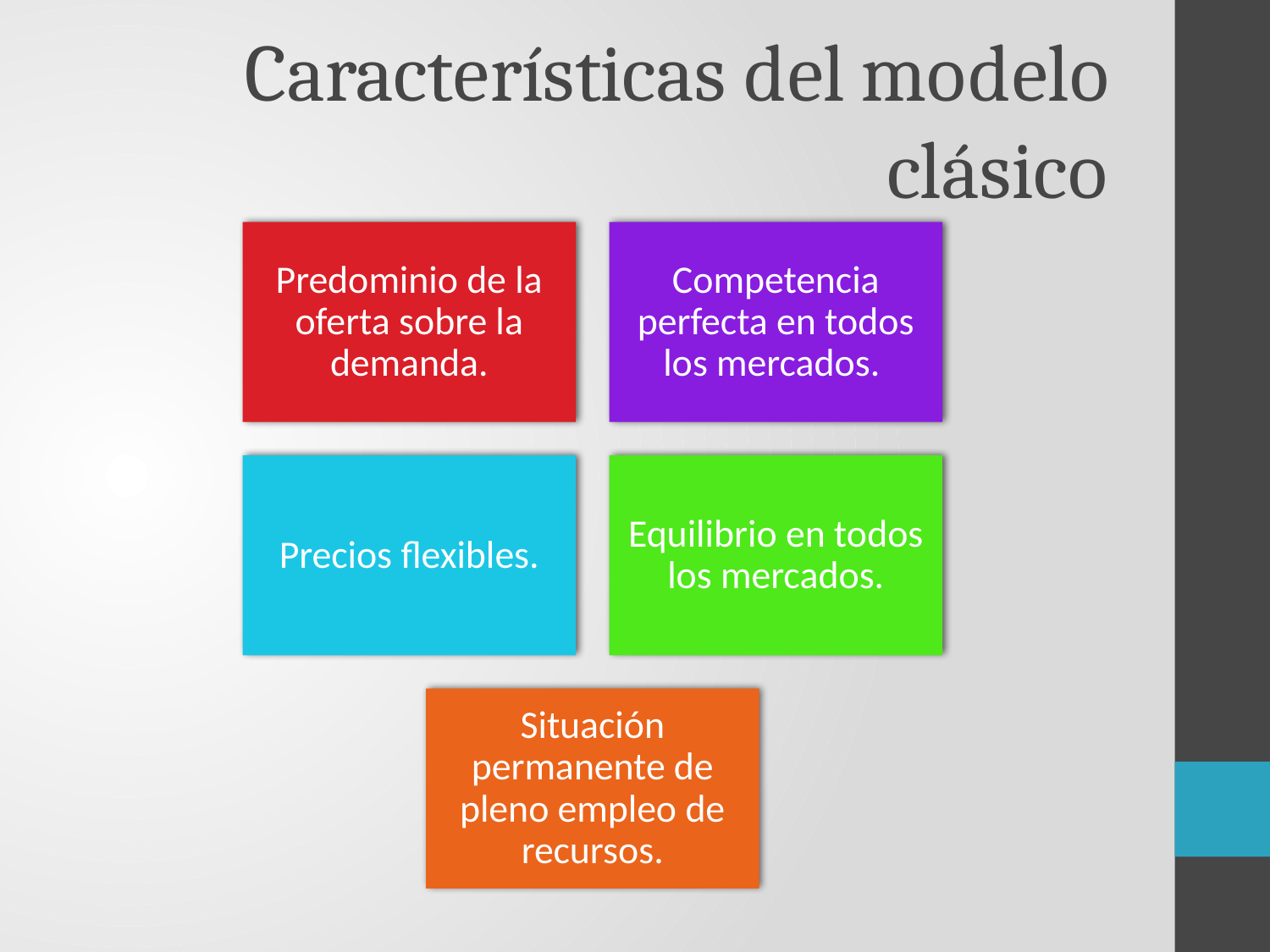

# Características del modelo clásico
Predominio de la oferta sobre la demanda.
Competencia perfecta en todos los mercados.
Precios flexibles.
Equilibrio en todos los mercados.
Situación permanente de pleno empleo de recursos.